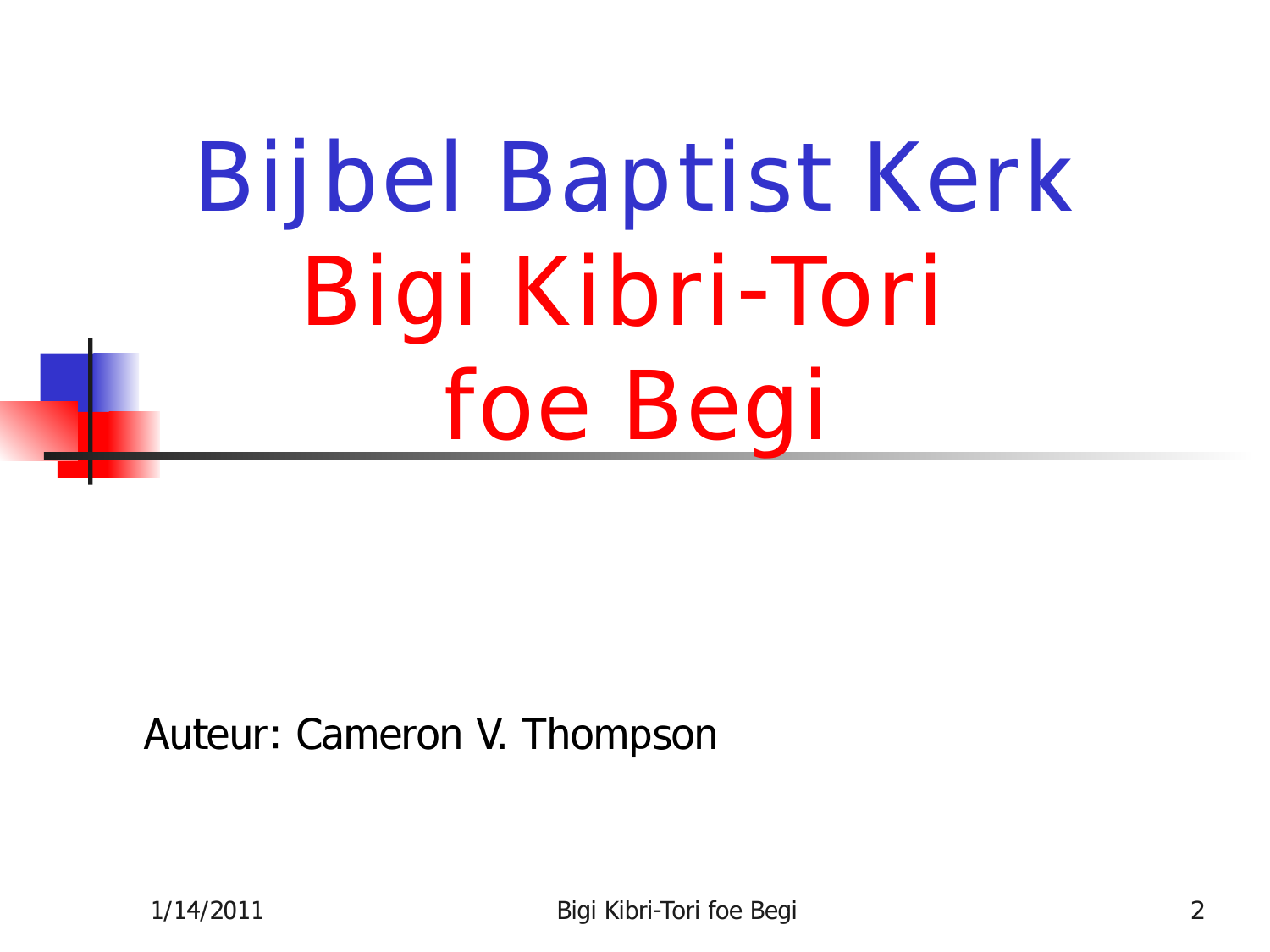

# Bijbel Baptist Kerk Bigi Kibri-Tori foe Begi
Auteur: Cameron V. Thompson
1/14/2011
Bigi Kibri-Tori foe Begi
2